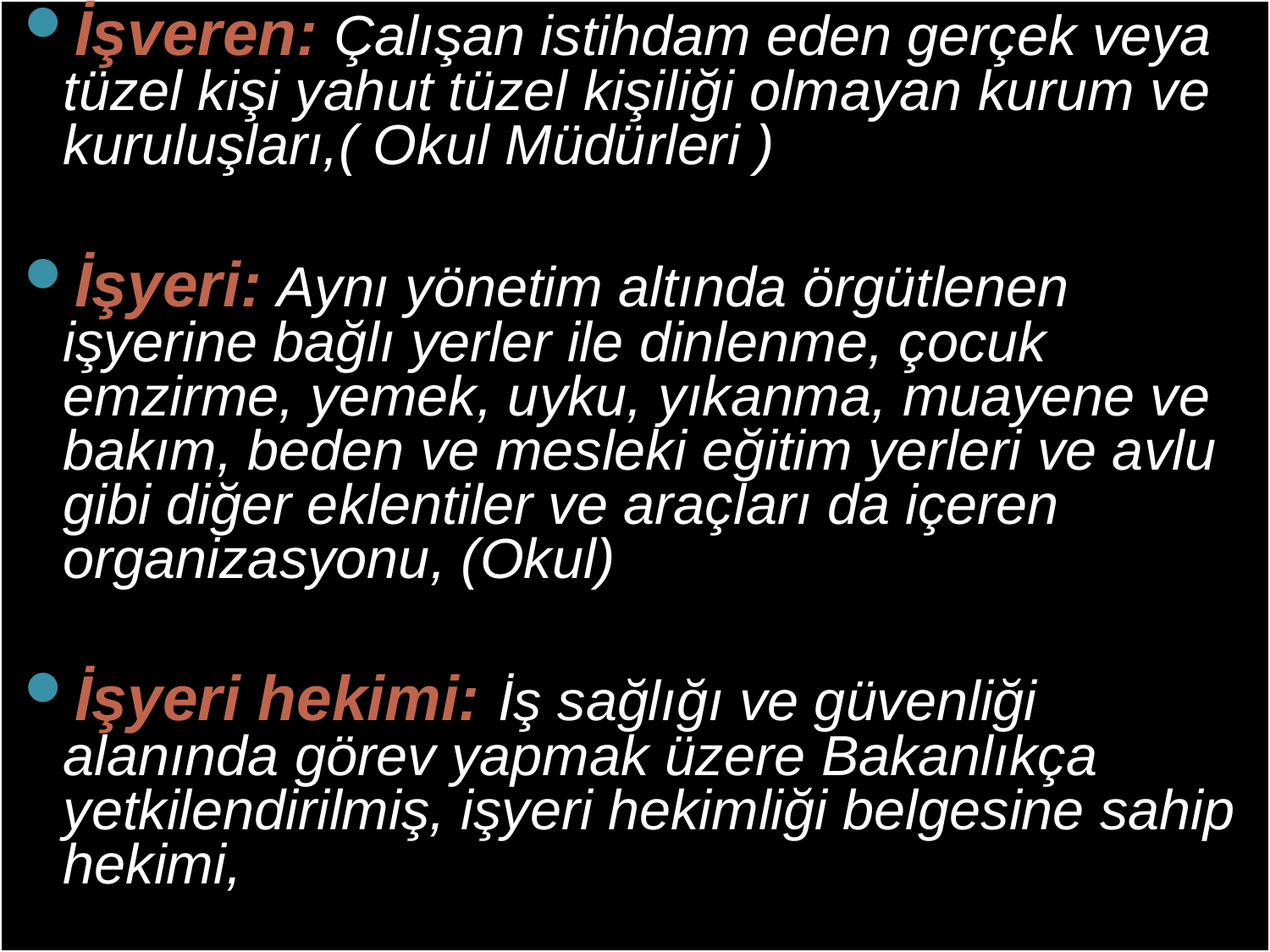

İşveren: Çalışan istihdam eden gerçek veya tüzel kişi yahut tüzel kişiliği olmayan kurum ve kuruluşları,( Okul Müdürleri )

İşyeri: Aynı yönetim altında örgütlenen işyerine bağlı yerler ile dinlenme, çocuk emzirme, yemek, uyku, yıkanma, muayene ve bakım, beden ve mesleki eğitim yerleri ve avlu gibi diğer eklentiler ve araçları da içeren organizasyonu, (Okul)

İşyeri hekimi: İş sağlığı ve güvenliği alanında görev yapmak üzere Bakanlıkça yetkilendirilmiş, işyeri hekimliği belgesine sahip hekimi,